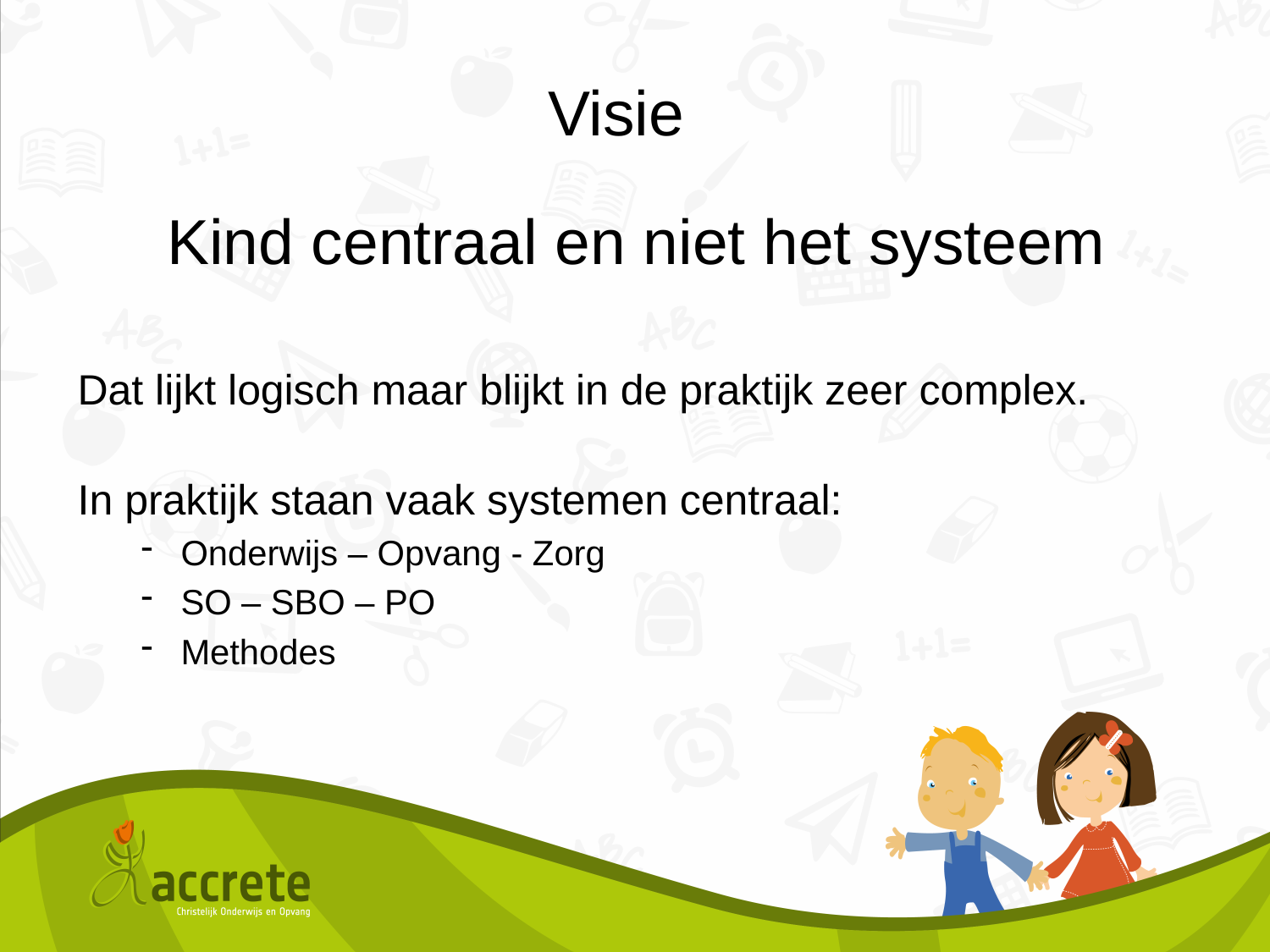

Visie

Kind centraal en niet het systeem

Dat lijkt logisch maar blijkt in de praktijk zeer complex.
In praktijk staan vaak systemen centraal:
Onderwijs – Opvang - Zorg
SO – SBO – PO
Methodes